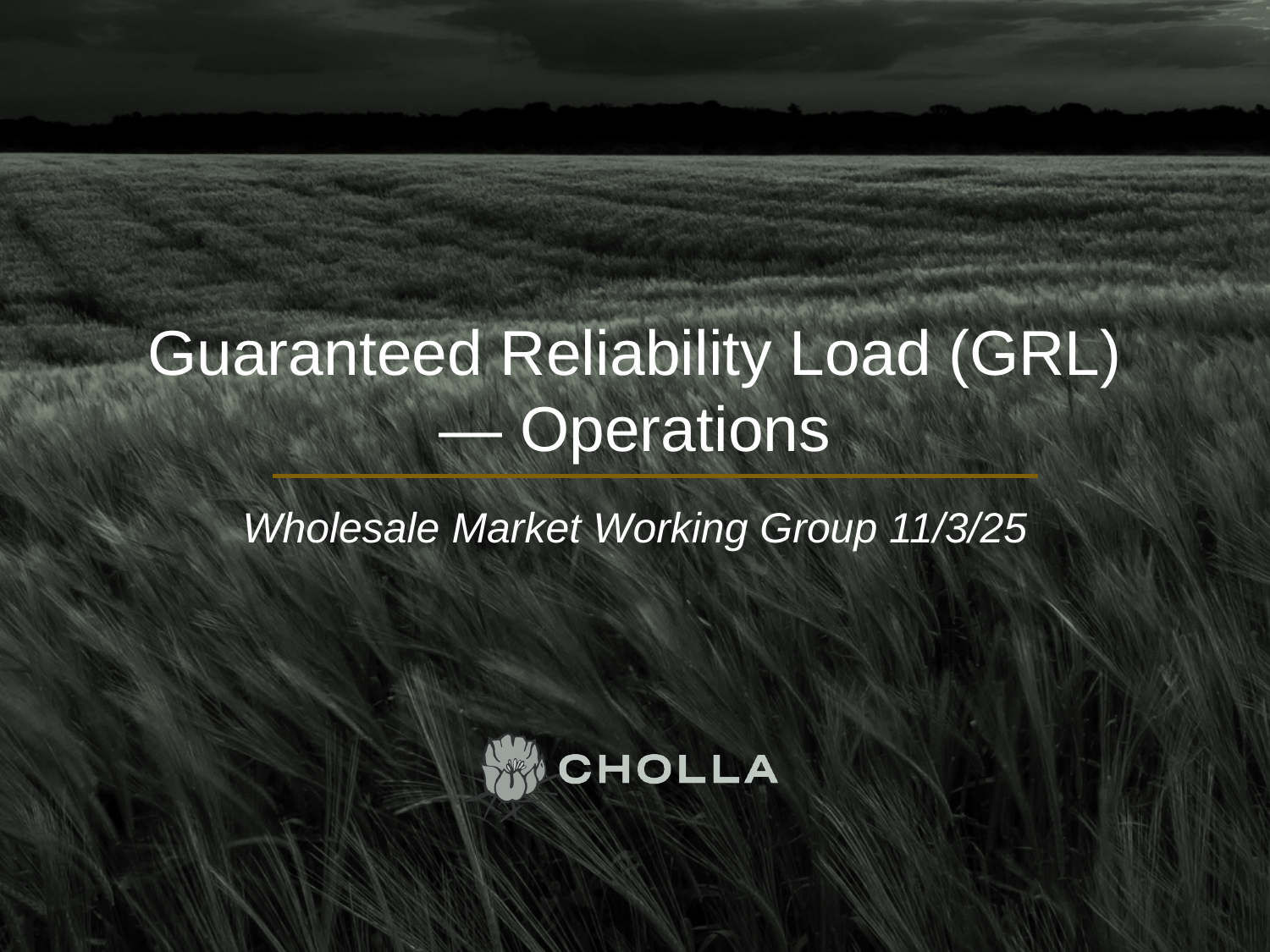

# Guaranteed Reliability Load (GRL) — Operations
Wholesale Market Working Group 11/3/25